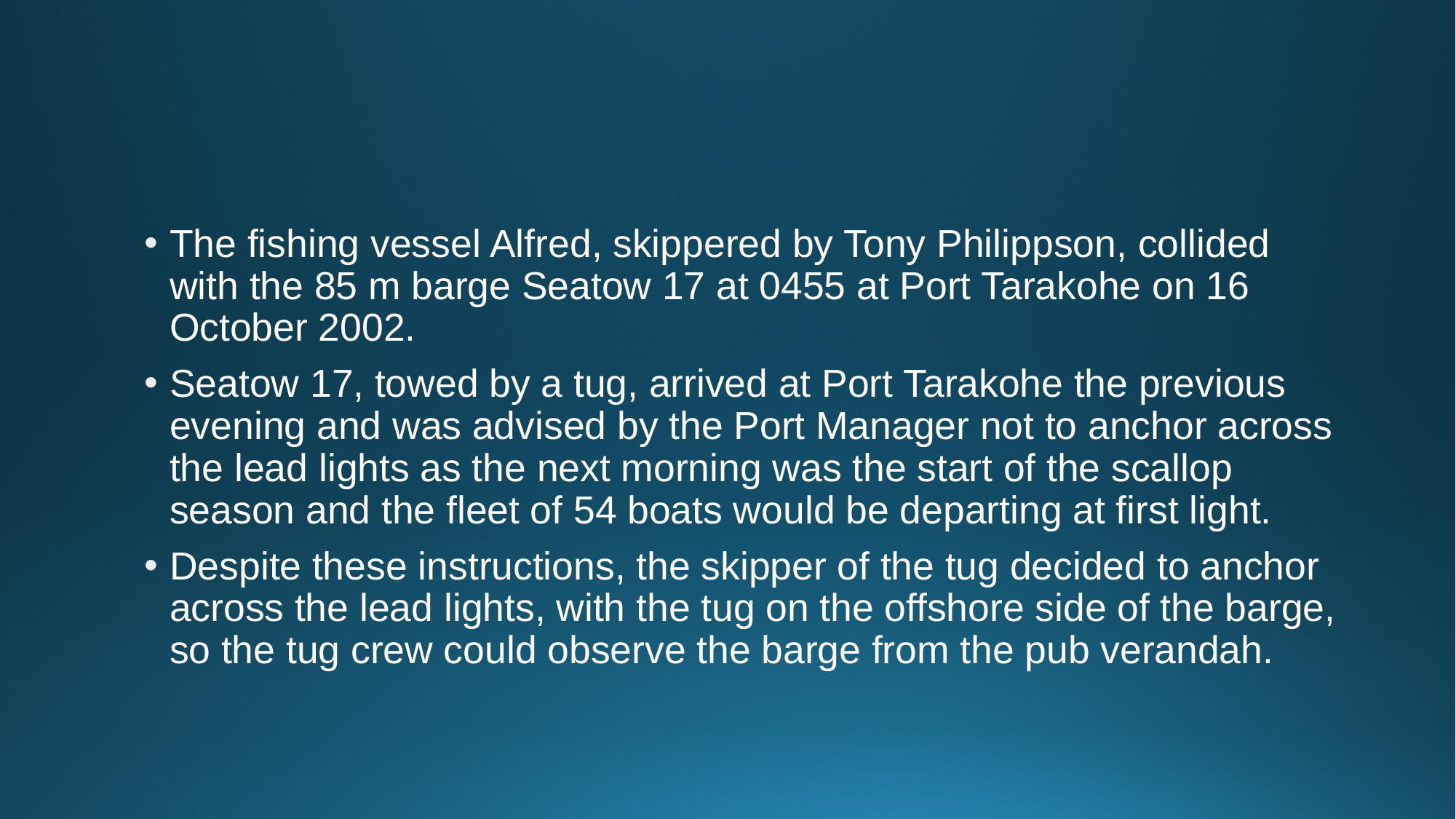

The fishing vessel Alfred, skippered by Tony Philippson, collided with the 85 m barge Seatow 17 at 0455 at Port Tarakohe on 16 October 2002.
Seatow 17, towed by a tug, arrived at Port Tarakohe the previous evening and was advised by the Port Manager not to anchor across the lead lights as the next morning was the start of the scallop season and the fleet of 54 boats would be departing at first light.
Despite these instructions, the skipper of the tug decided to anchor across the lead lights, with the tug on the offshore side of the barge, so the tug crew could observe the barge from the pub verandah.